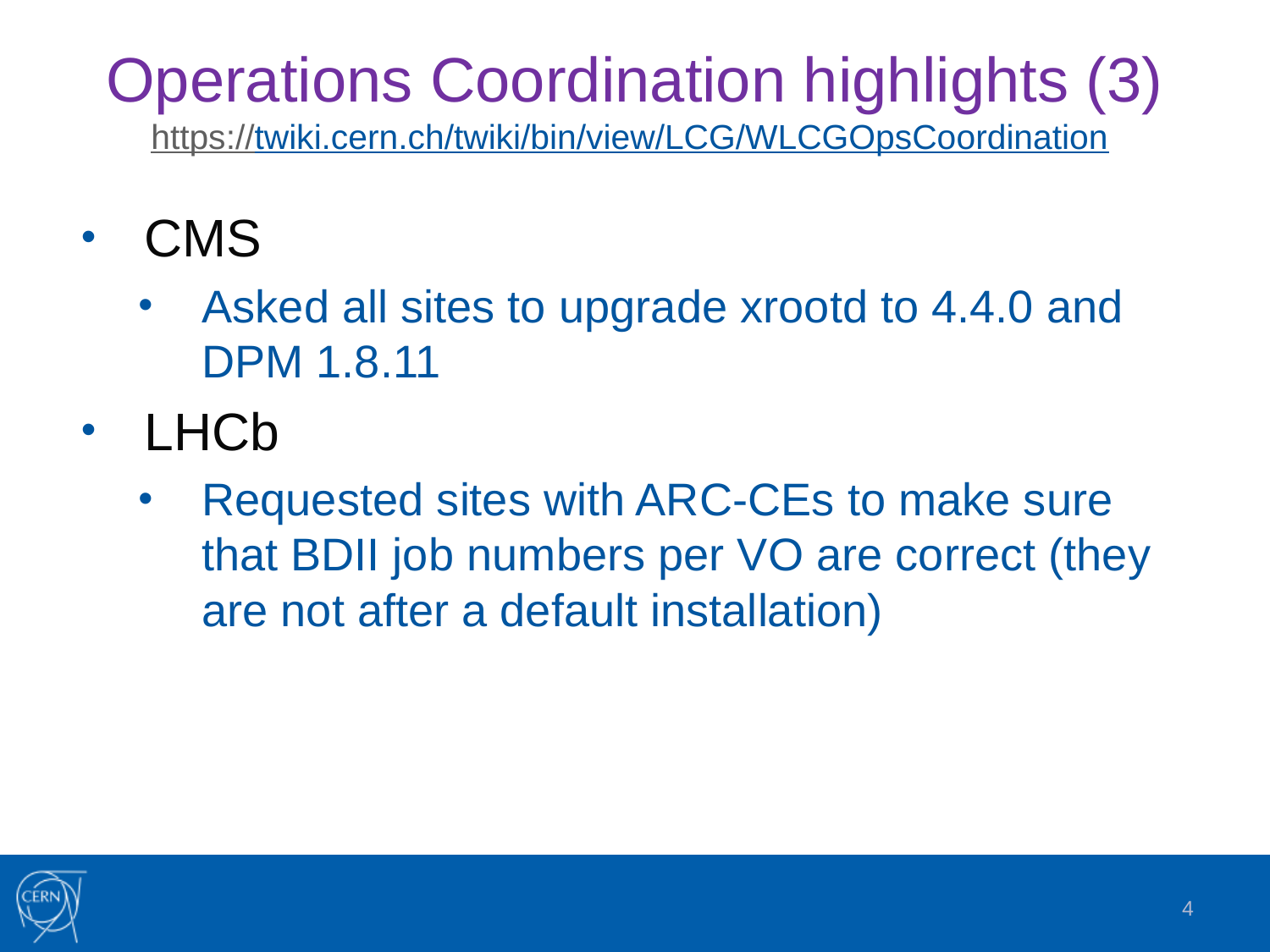

# Operations Coordination highlights (3) https://twiki.cern.ch/twiki/bin/view/LCG/WLCGOpsCoordination
CMS
Asked all sites to upgrade xrootd to 4.4.0 and DPM 1.8.11
LHCb
Requested sites with ARC-CEs to make sure that BDII job numbers per VO are correct (they are not after a default installation)
4